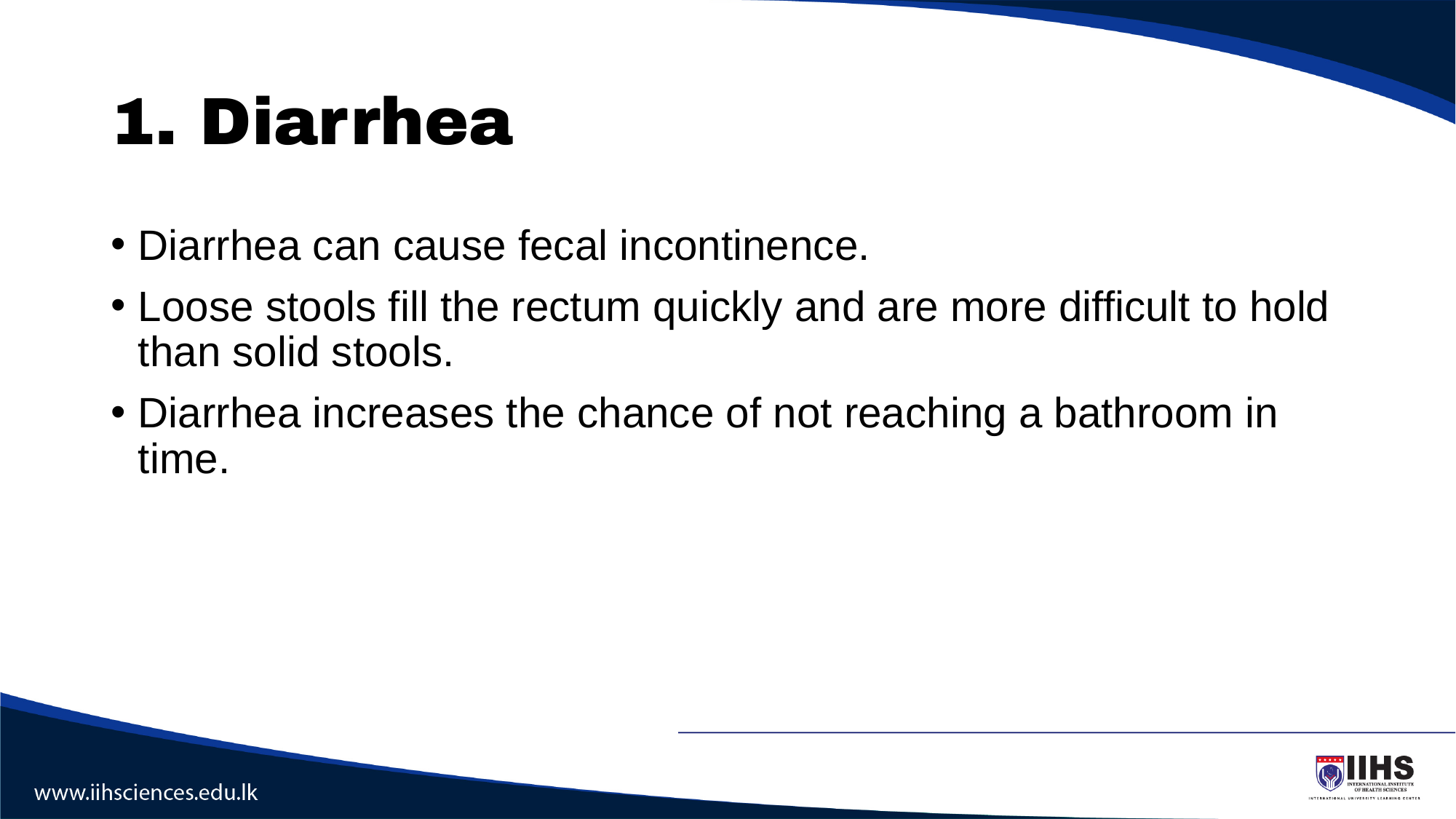

# 1. Diarrhea
Diarrhea can cause fecal incontinence.
Loose stools fill the rectum quickly and are more difficult to hold than solid stools.
Diarrhea increases the chance of not reaching a bathroom in time.